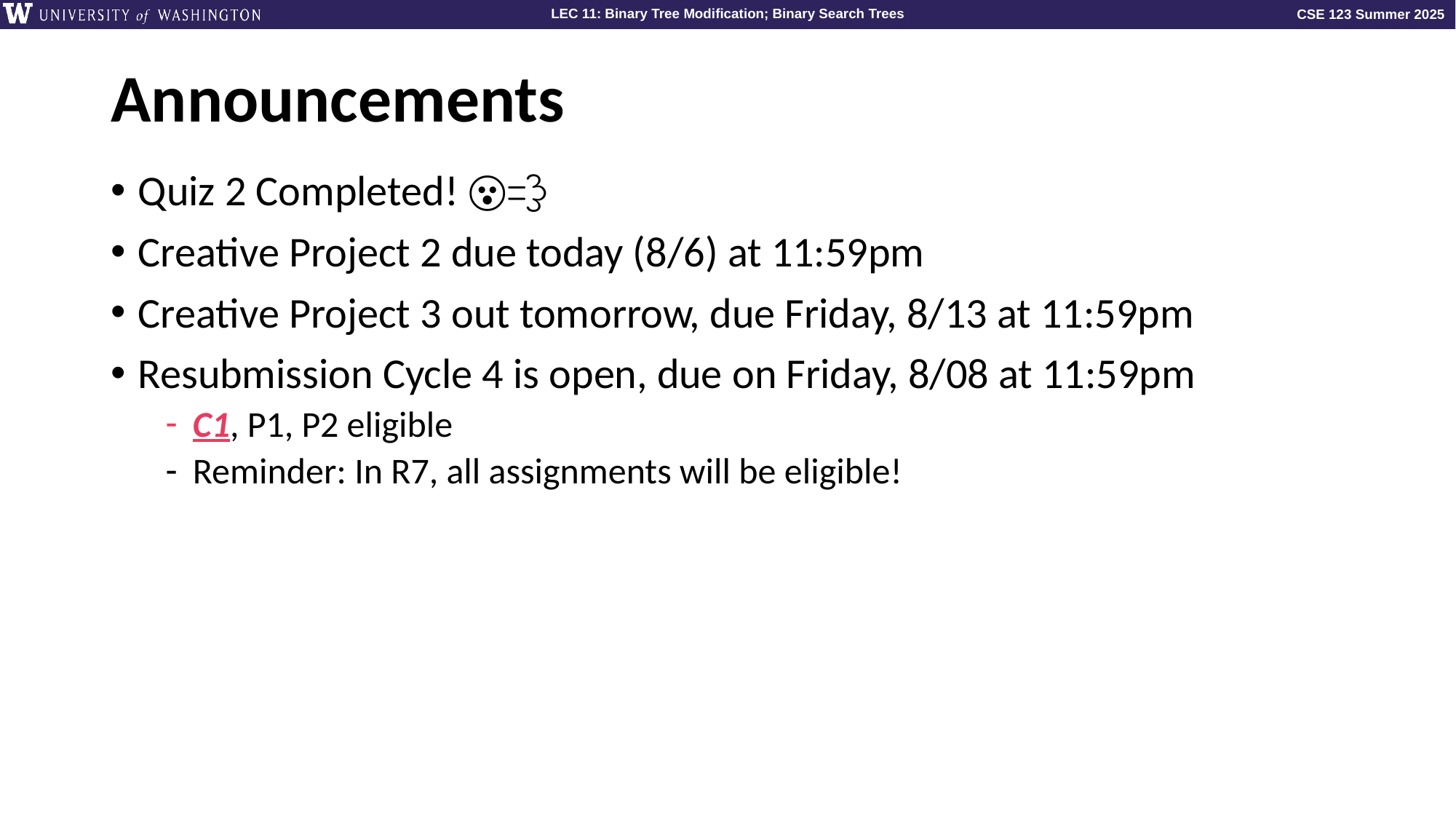

# Announcements
Quiz 2 Completed! 😮‍💨
Creative Project 2 due today (8/6) at 11:59pm
Creative Project 3 out tomorrow, due Friday, 8/13 at 11:59pm
Resubmission Cycle 4 is open, due on Friday, 8/08 at 11:59pm
C1, P1, P2 eligible
Reminder: In R7, all assignments will be eligible!